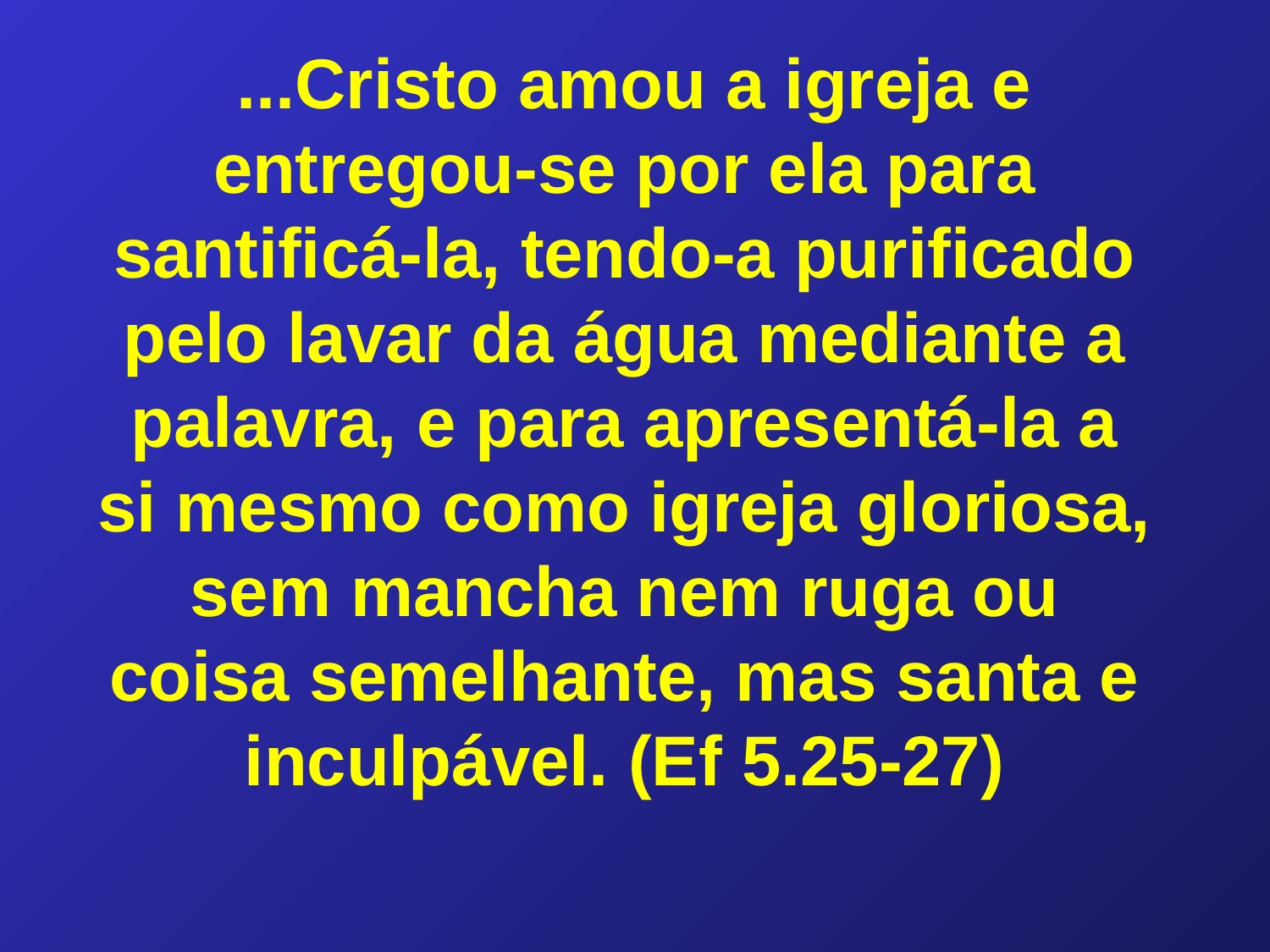

...Cristo amou a igreja e entregou-se por ela para santificá-la, tendo-a purificado pelo lavar da água mediante a palavra, e para apresentá-la a si mesmo como igreja gloriosa, sem mancha nem ruga ou coisa semelhante, mas santa e inculpável. (Ef 5.25-27)